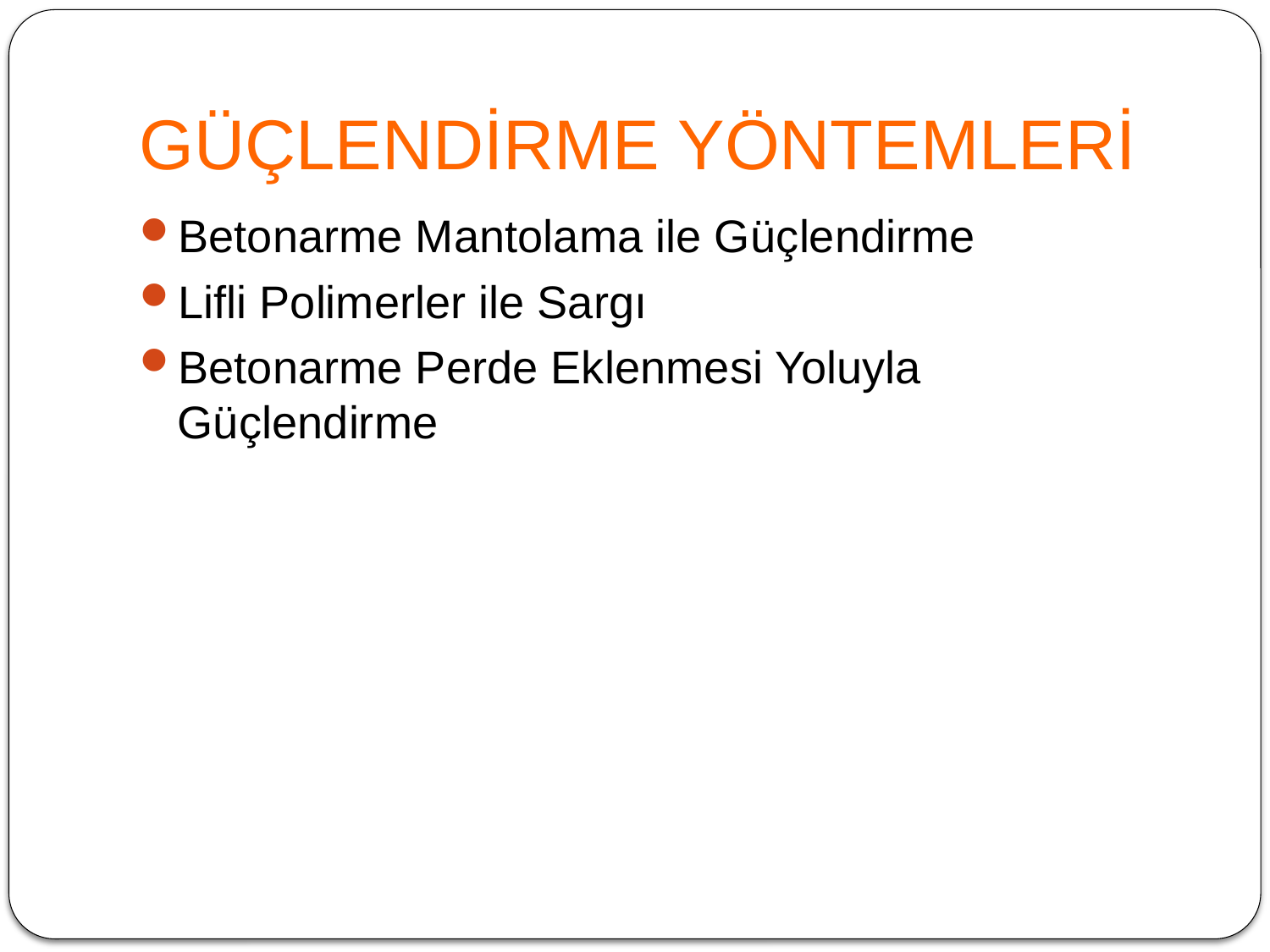

# GÜÇLENDİRME YÖNTEMLERİ
Betonarme Mantolama ile Güçlendirme
Lifli Polimerler ile Sargı
Betonarme Perde Eklenmesi Yoluyla Güçlendirme